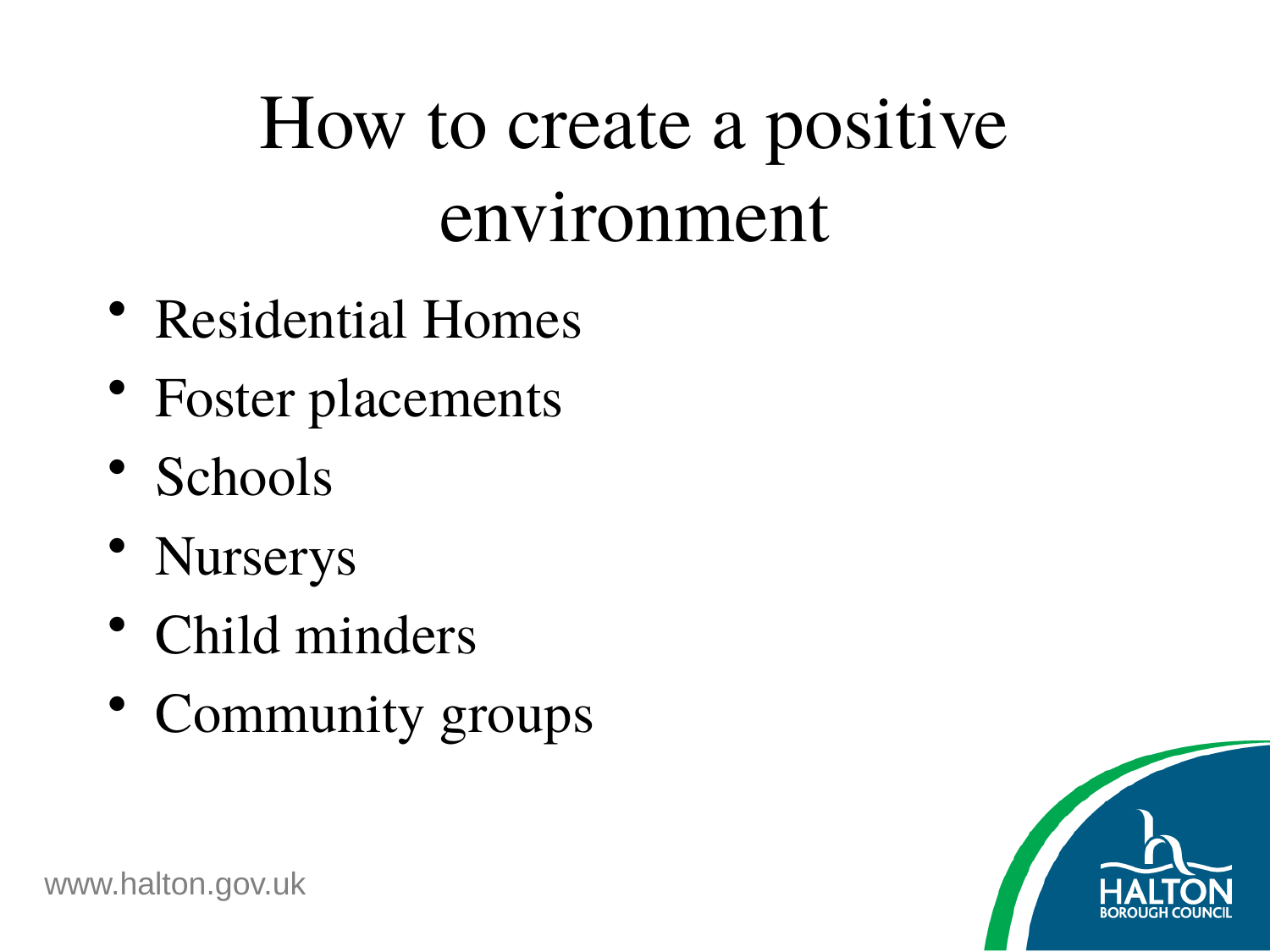

# How to create a positive environment
Residential Homes
Foster placements
Schools
Nurserys
Child minders
Community groups